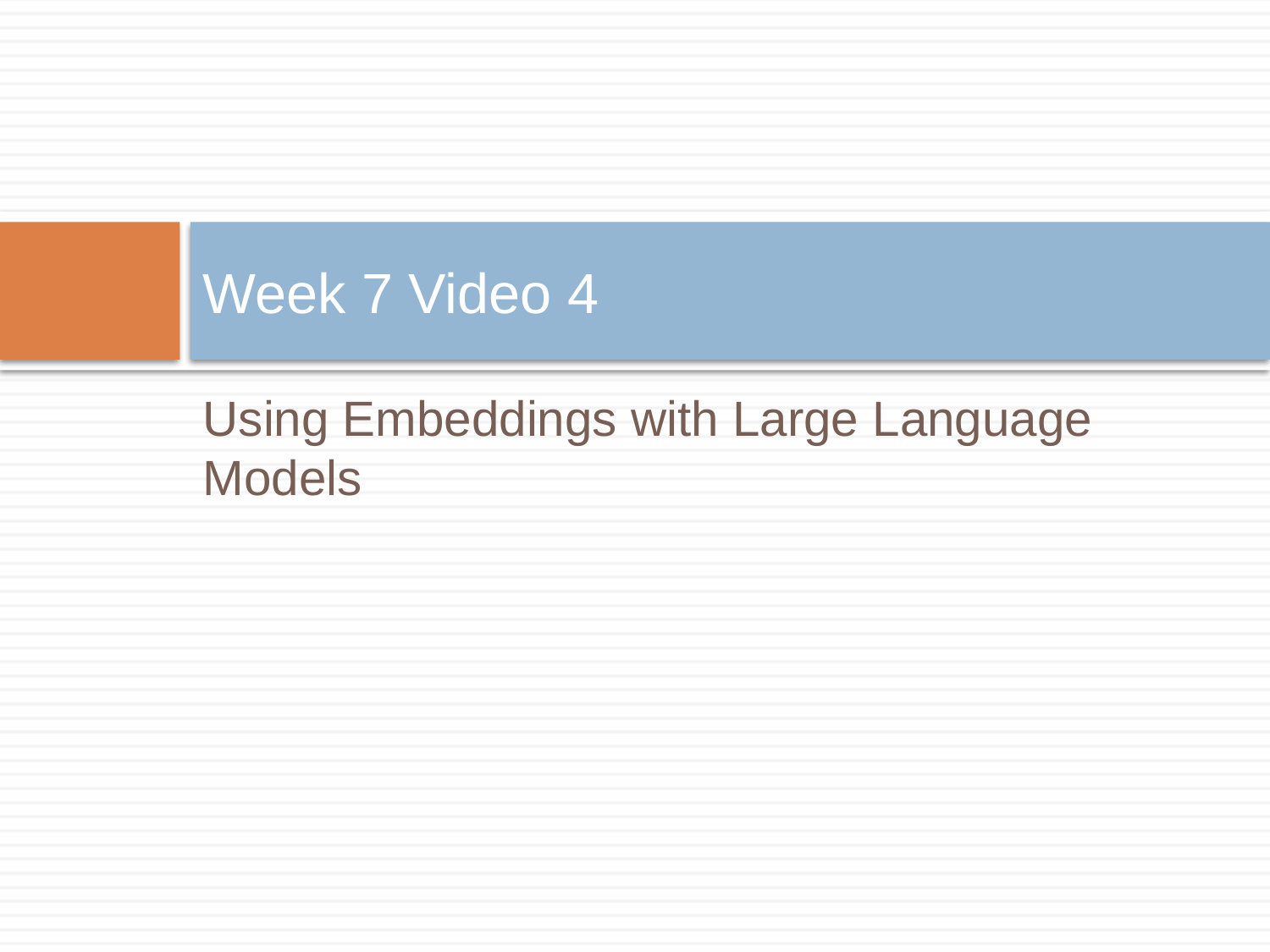

# Week 7 Video 4
Using Embeddings with Large Language Models